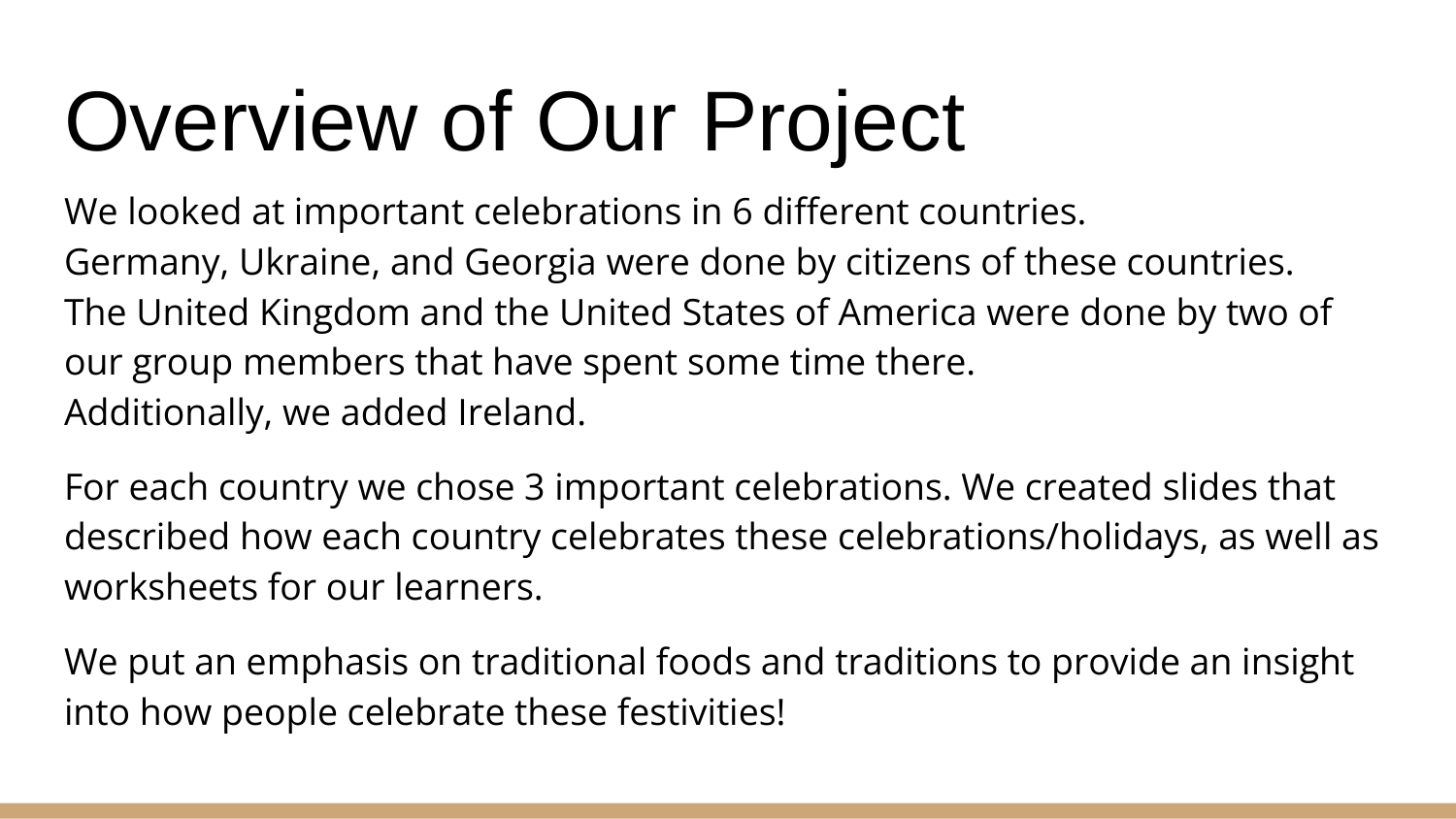

# Overview of Our Project
We looked at important celebrations in 6 different countries.
Germany, Ukraine, and Georgia were done by citizens of these countries.
The United Kingdom and the United States of America were done by two of our group members that have spent some time there.
Additionally, we added Ireland.
For each country we chose 3 important celebrations. We created slides that described how each country celebrates these celebrations/holidays, as well as worksheets for our learners.
We put an emphasis on traditional foods and traditions to provide an insight into how people celebrate these festivities!